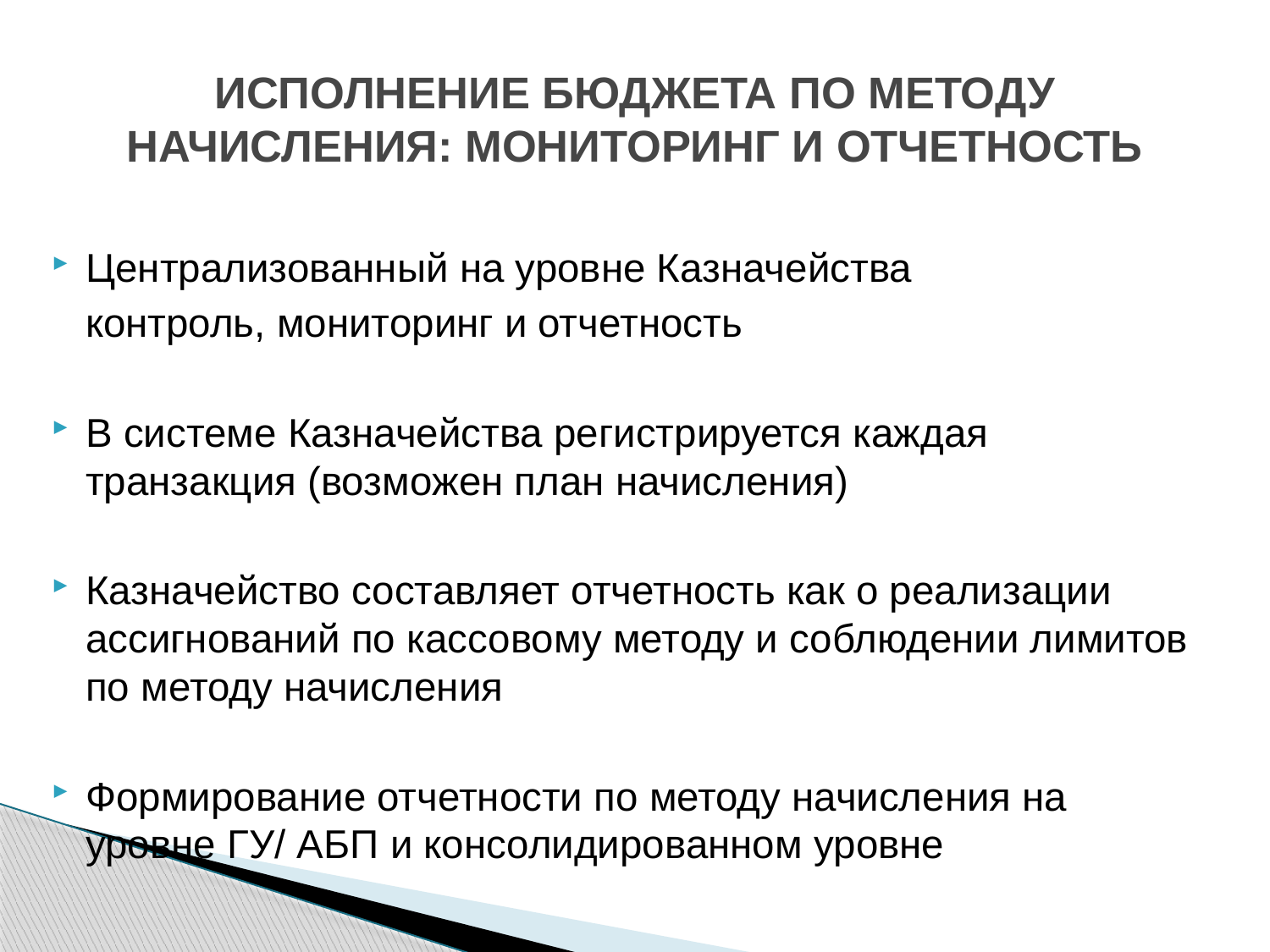

# ИСПОЛНЕНИЕ БЮДЖЕТА ПО МЕТОДУ НАЧИСЛЕНИЯ: МОНИТОРИНГ И ОТЧЕТНОСТЬ
Централизованный на уровне Казначейства
   контроль, мониторинг и отчетность

В системе Казначейства регистрируется каждая транзакция (возможен план начисления)

Казначейство составляет отчетность как о реализации ассигнований по кассовому методу и соблюдении лимитов по методу начисления

Формирование отчетности по методу начисления на уровне ГУ/ АБП и консолидированном уровне